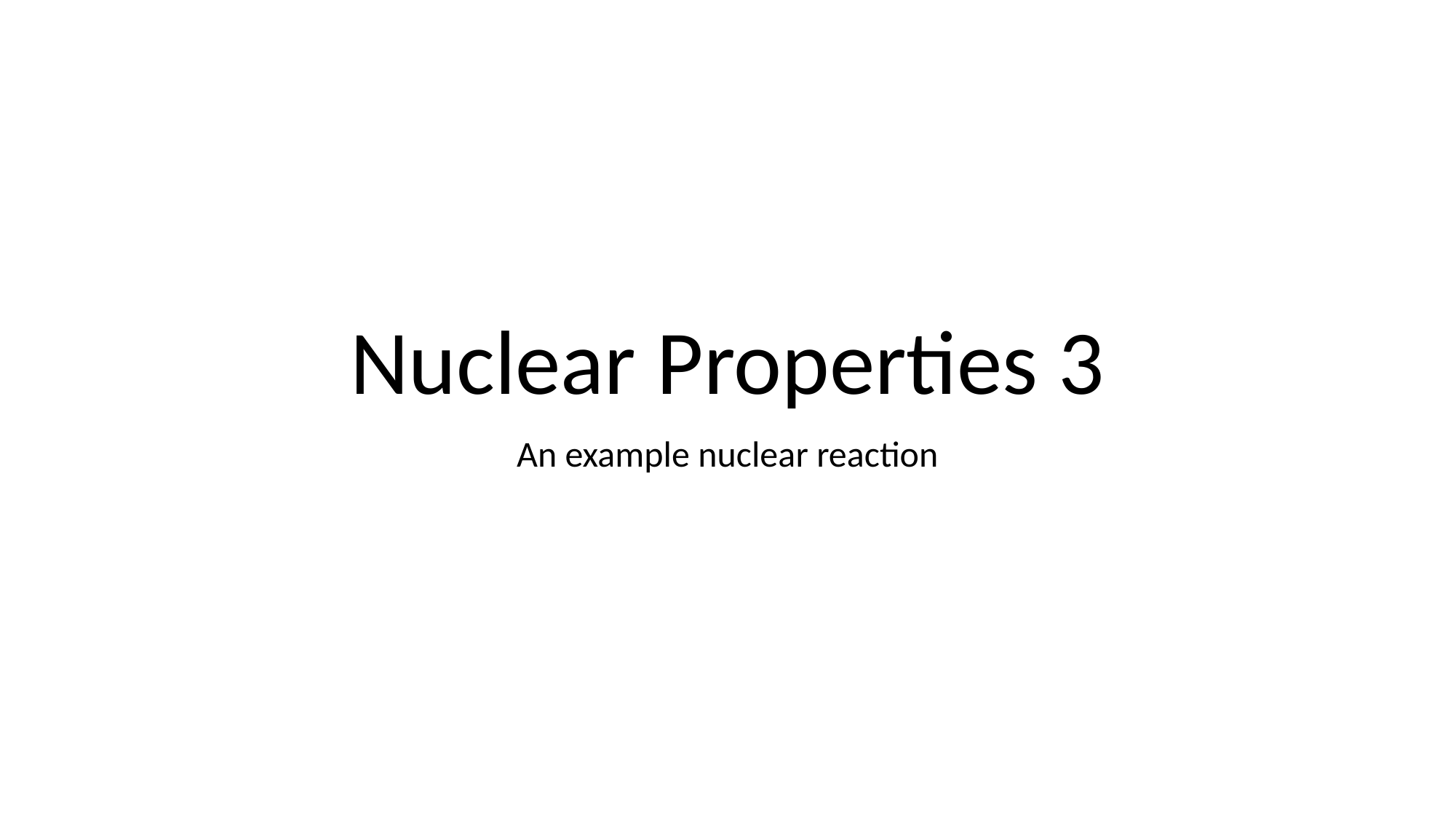

# Nuclear Properties 3
An example nuclear reaction